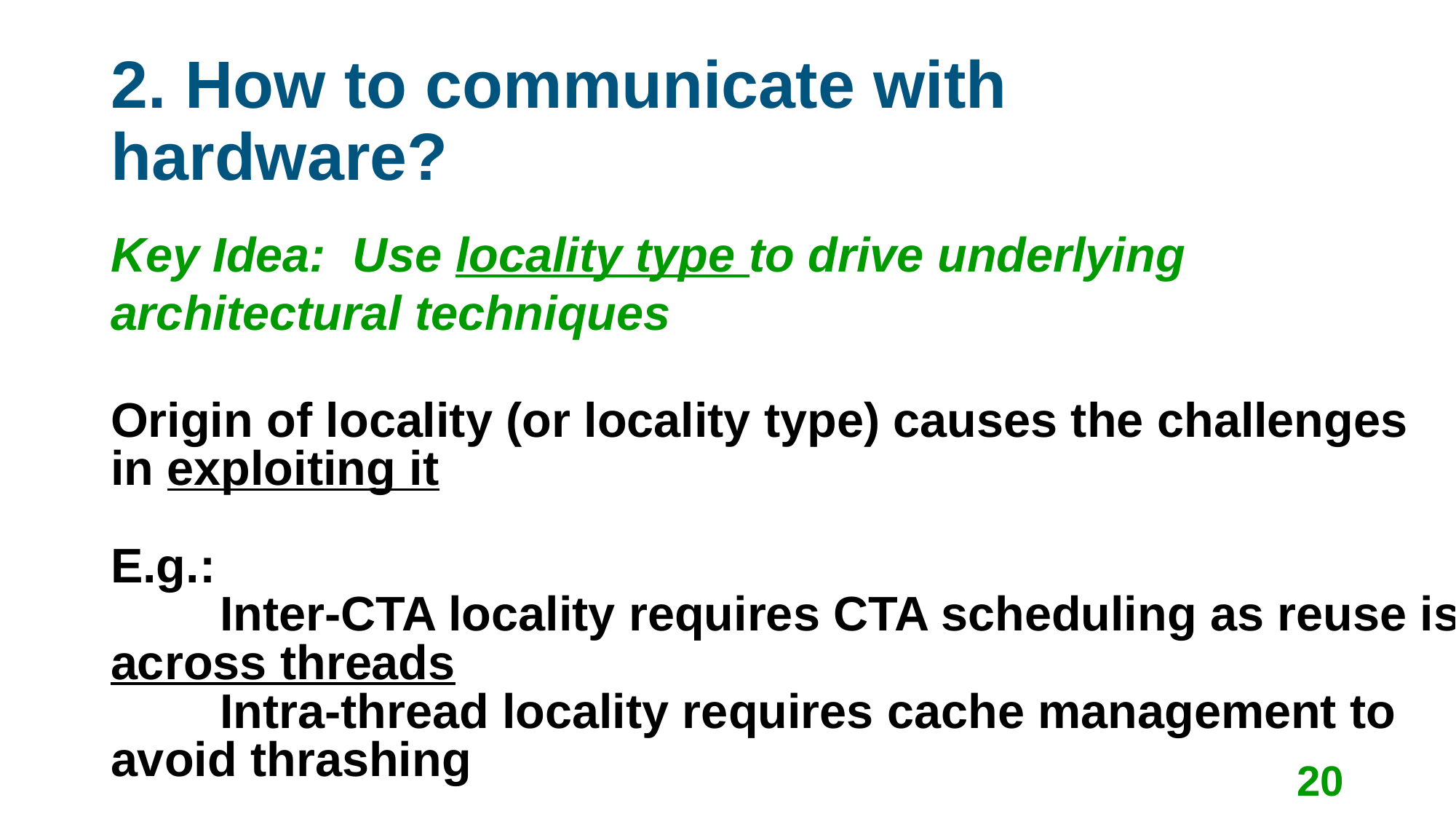

# 2. How to communicate with hardware?
Key Idea:  Use locality type to drive underlying architectural techniques

Origin of locality (or locality type) causes the challenges in exploiting it

E.g.:
	Inter-CTA locality requires CTA scheduling as reuse is across threads
	Intra-thread locality requires cache management to avoid thrashing

Locality type is application-specific and known to the programmer

20